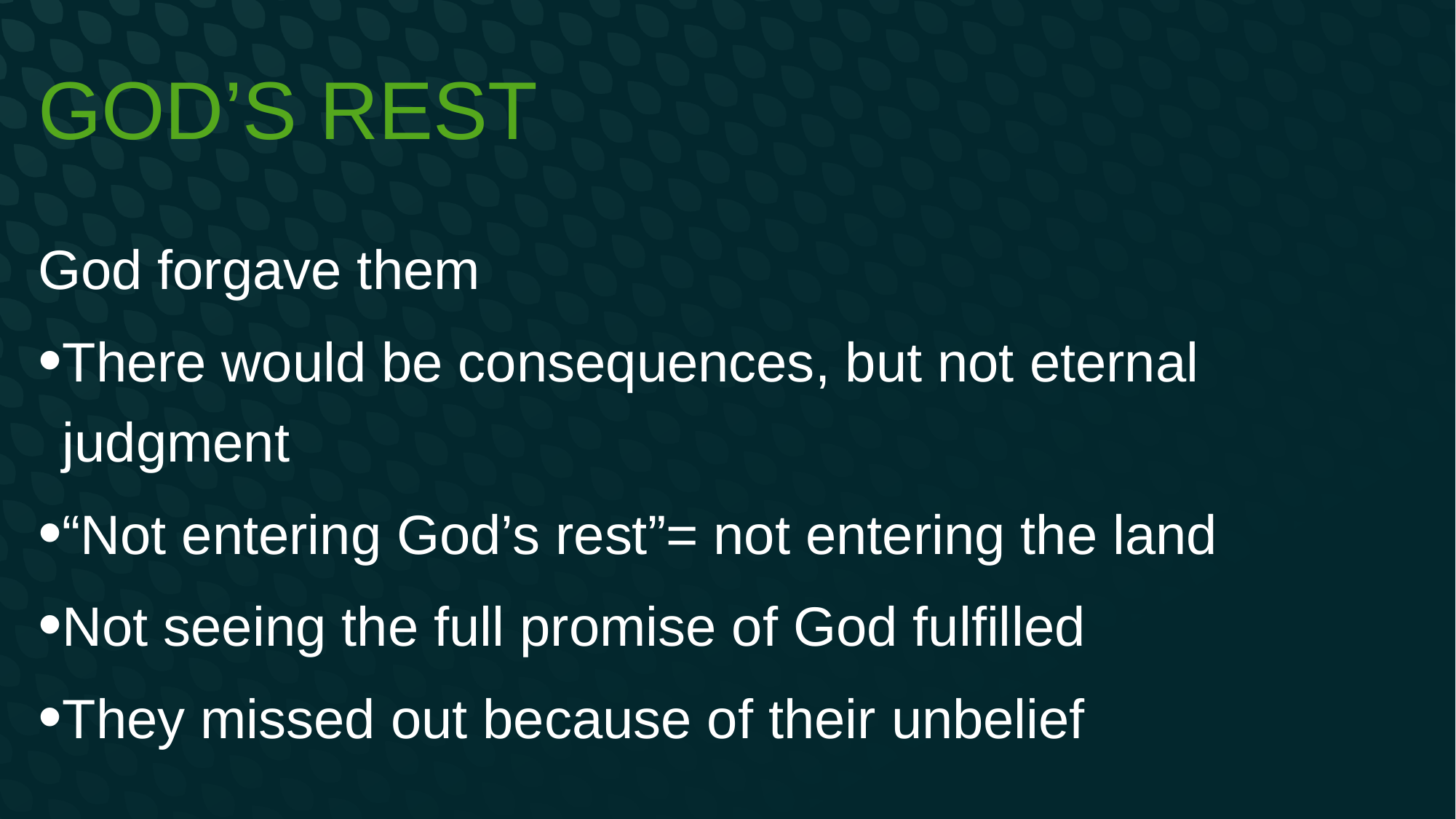

# God’s rest
God forgave them
There would be consequences, but not eternal judgment
“Not entering God’s rest”= not entering the land
Not seeing the full promise of God fulfilled
They missed out because of their unbelief